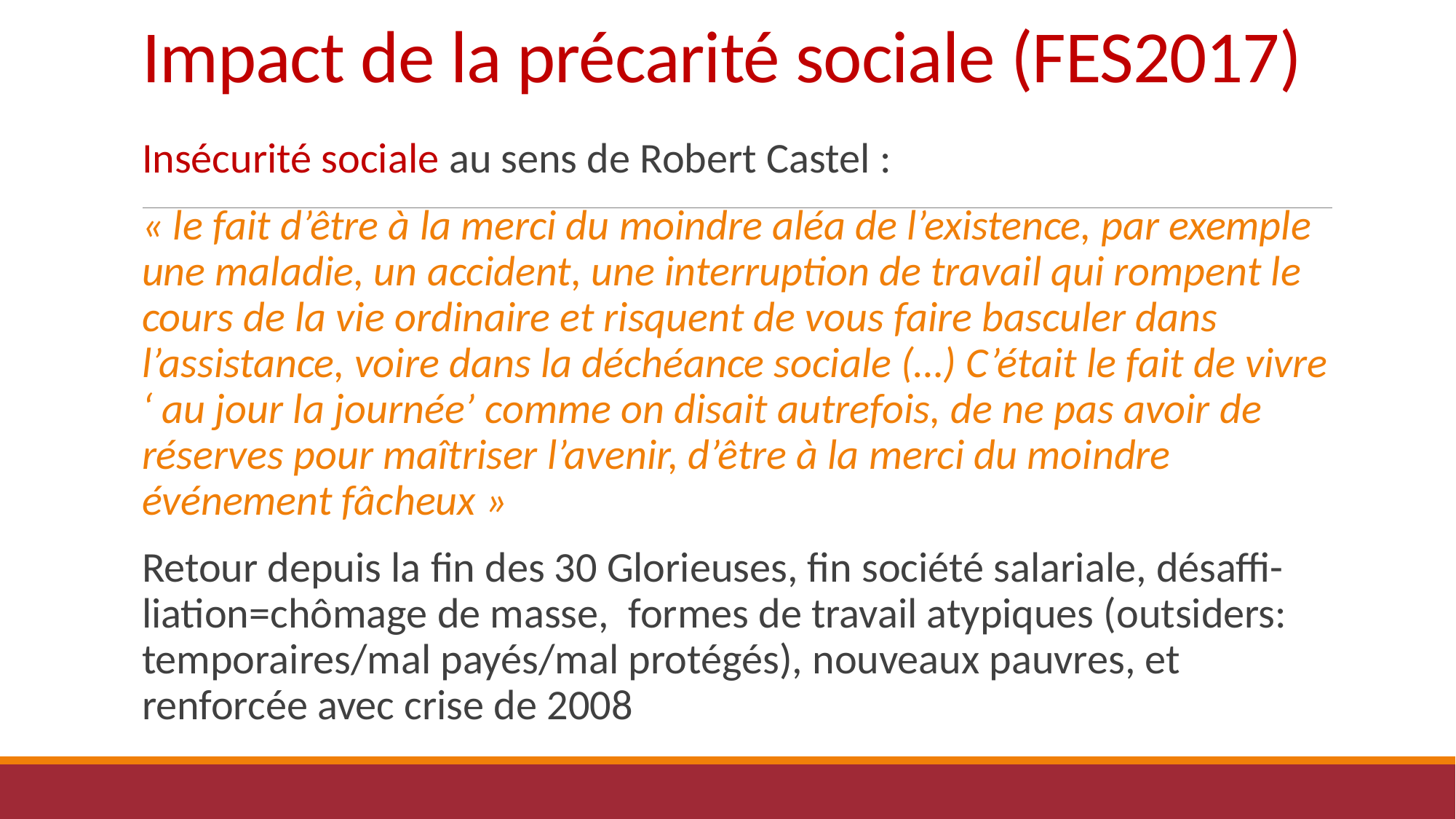

# Impact de la précarité sociale (FES2017)
Insécurité sociale au sens de Robert Castel :
« le fait d’être à la merci du moindre aléa de l’existence, par exemple une maladie, un accident, une interruption de travail qui rompent le cours de la vie ordinaire et risquent de vous faire basculer dans l’assistance, voire dans la déchéance sociale (…) C’était le fait de vivre ‘ au jour la journée’ comme on disait autrefois, de ne pas avoir de réserves pour maîtriser l’avenir, d’être à la merci du moindre événement fâcheux »
Retour depuis la fin des 30 Glorieuses, fin société salariale, désaffi-liation=chômage de masse,  formes de travail atypiques (outsiders: temporaires/mal payés/mal protégés), nouveaux pauvres, et renforcée avec crise de 2008